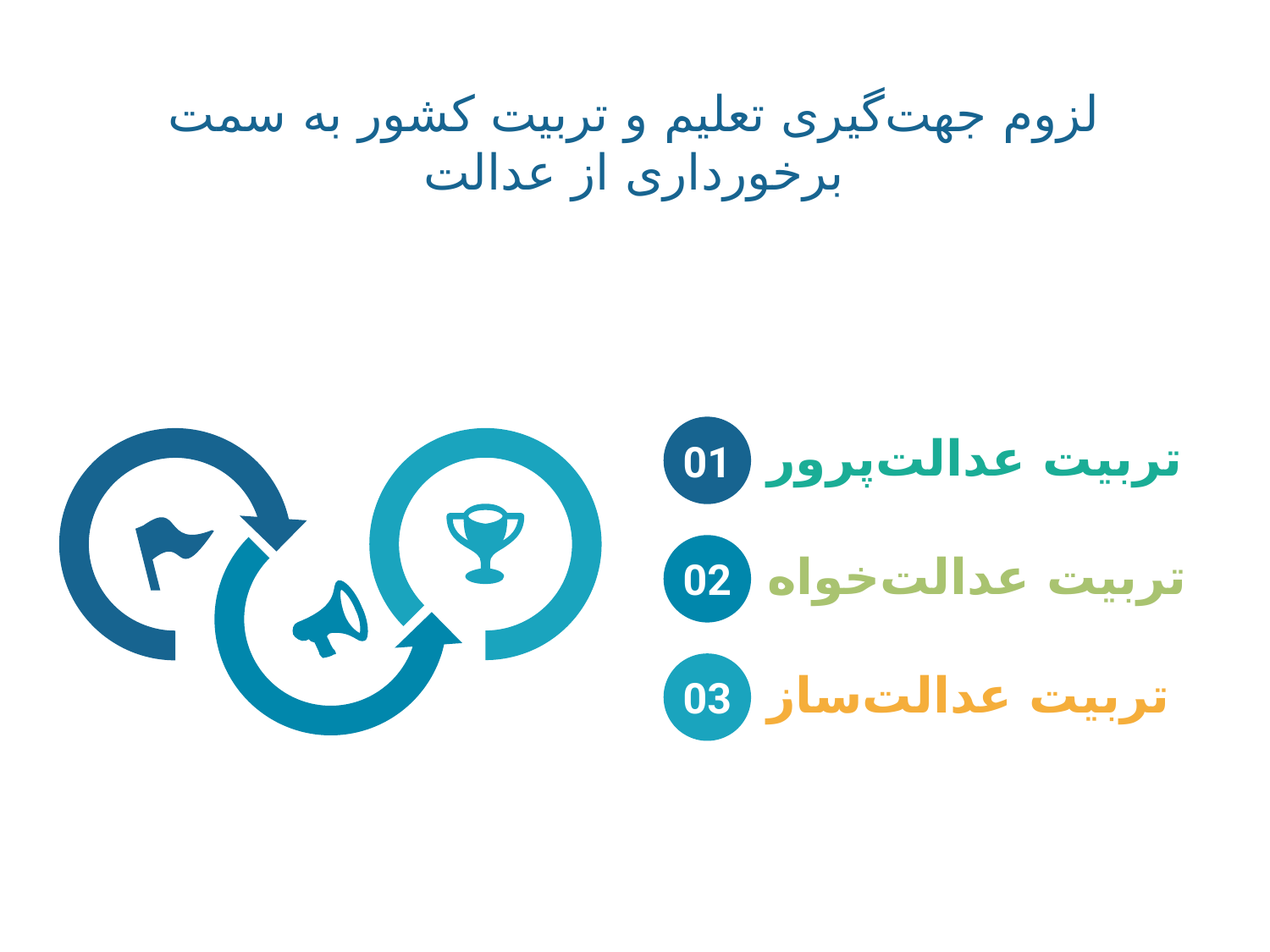

# لزوم جهت‌گیری تعلیم و تربیت کشور به ‌سمت برخورداری از عدالت

تربیت عدالت‌پرور
01

تربیت عدالت‌خواه
02

تربیت عدالت‌ساز
03